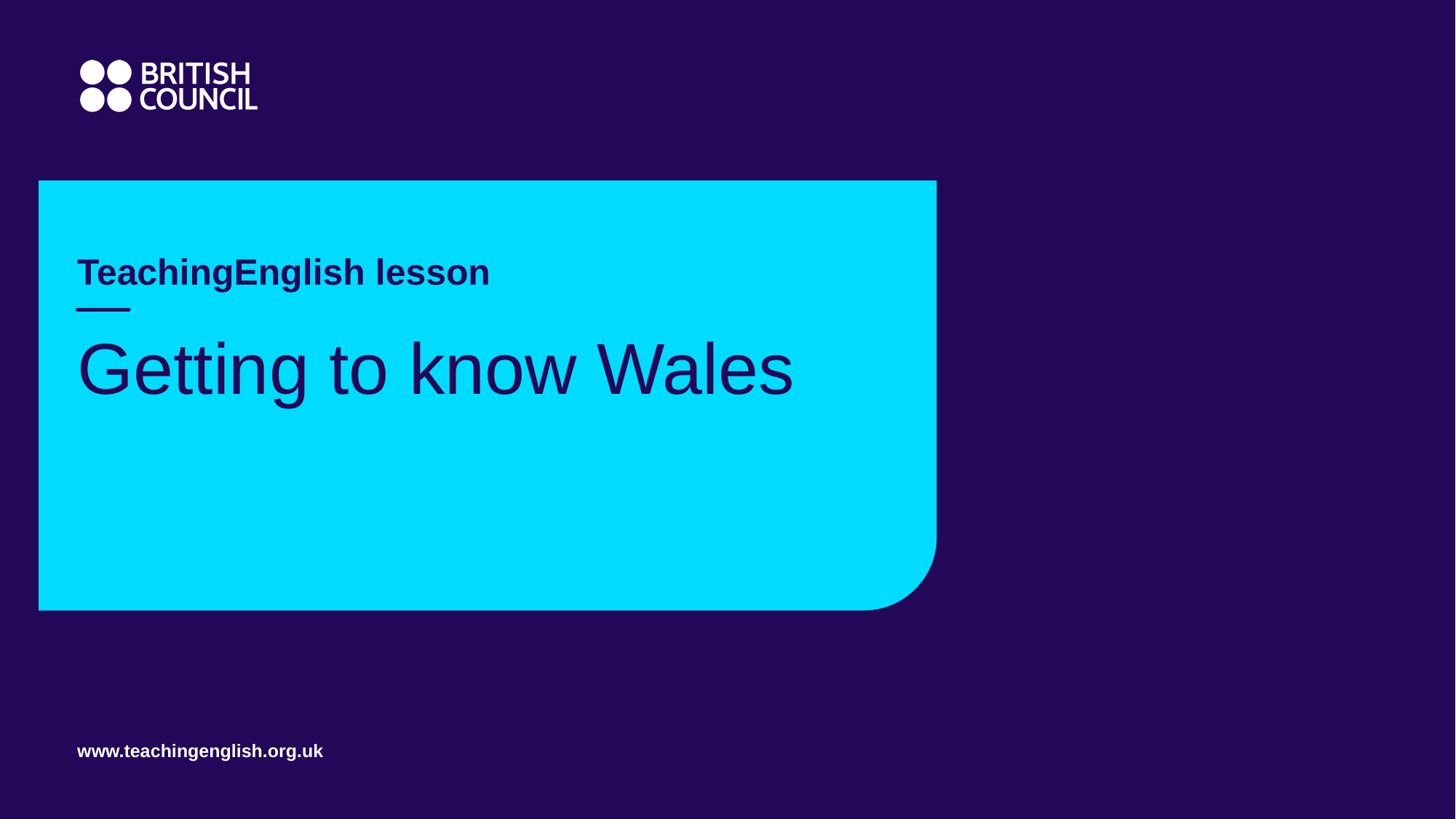

TeachingEnglish lesson

# Getting to know Wales
www.teachingenglish.org.uk